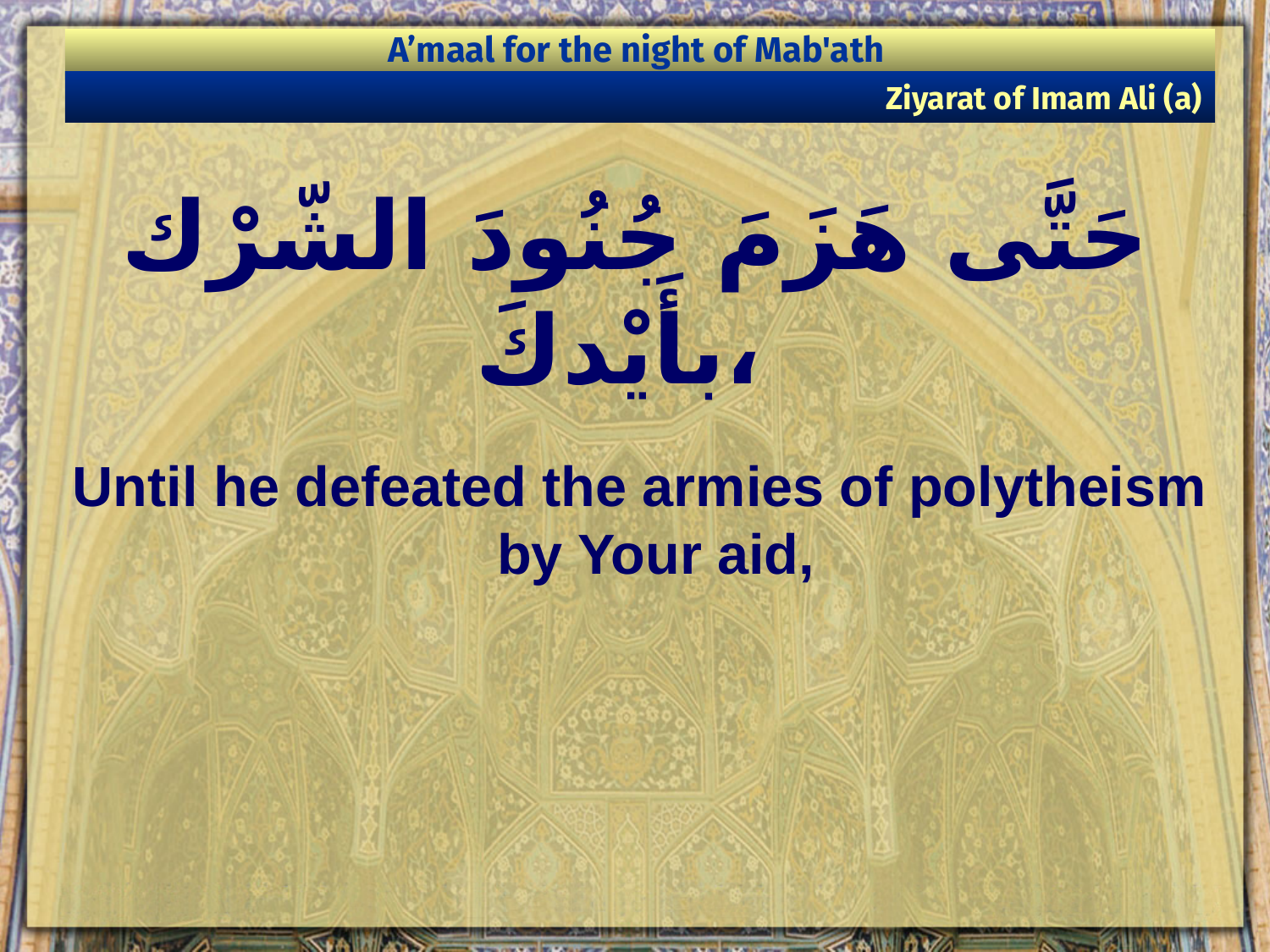

A’maal for the night of Mab'ath
Ziyarat of Imam Ali (a)
# حَتَّى هَزَمَ جُنُودَ الشّرْك بأَيْدكَ،
Until he defeated the armies of polytheism by Your aid,